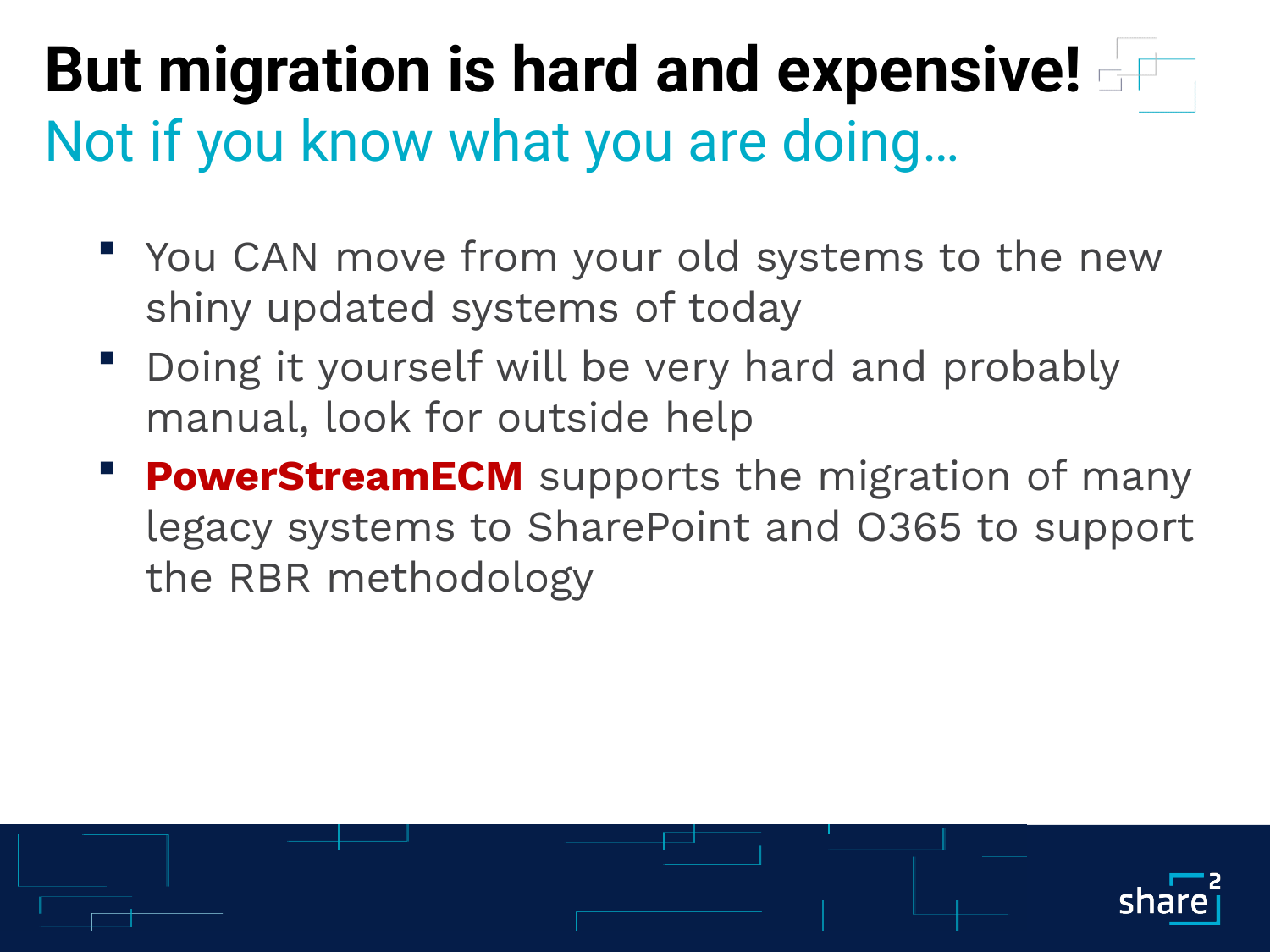

# But migration is hard and expensive! Not if you know what you are doing…
You CAN move from your old systems to the new shiny updated systems of today
Doing it yourself will be very hard and probably manual, look for outside help
PowerStreamECM supports the migration of many legacy systems to SharePoint and O365 to support the RBR methodology